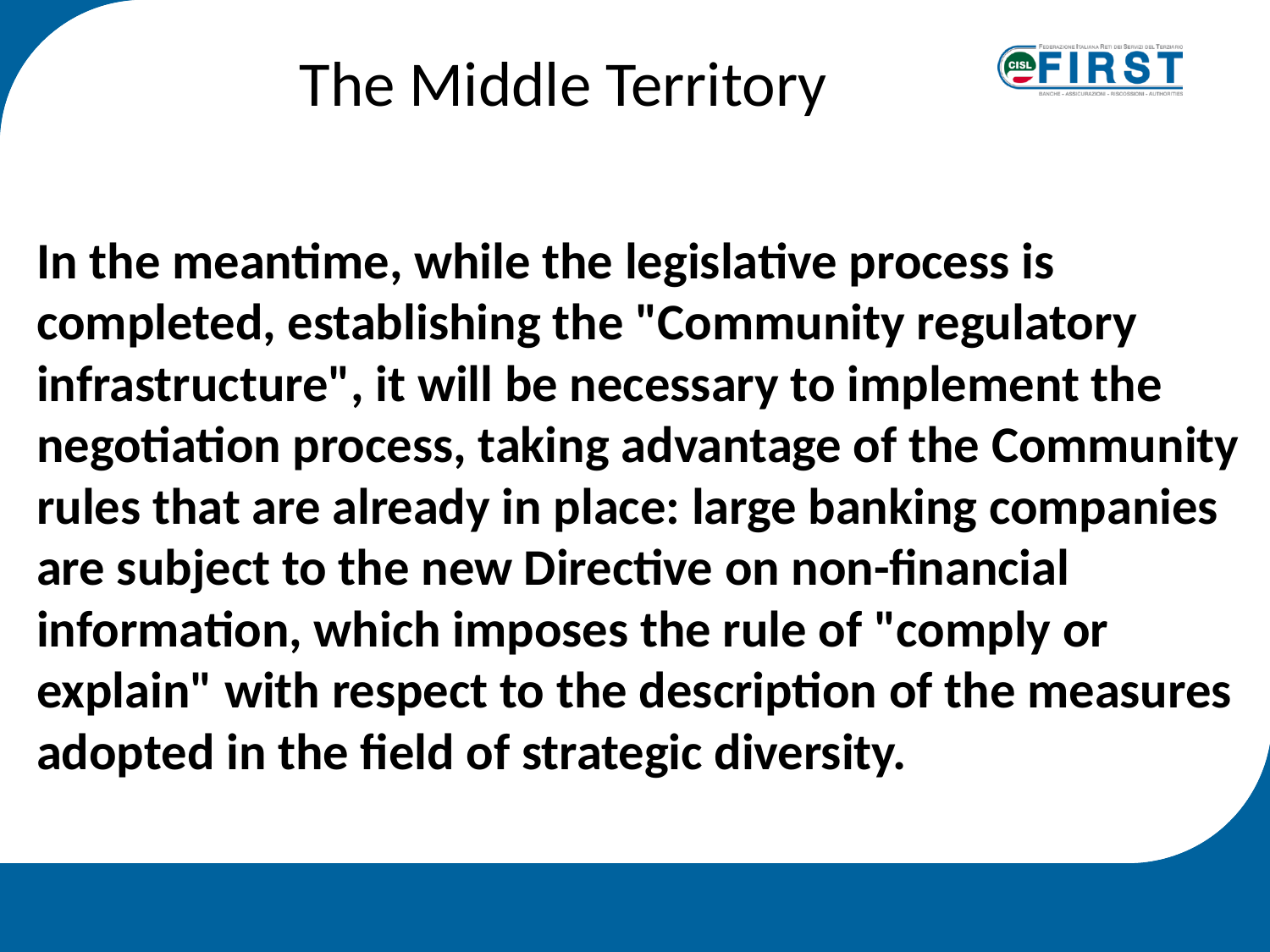

The Middle Territory
In the meantime, while the legislative process is completed, establishing the "Community regulatory infrastructure", it will be necessary to implement the negotiation process, taking advantage of the Community rules that are already in place: large banking companies are subject to the new Directive on non-financial information, which imposes the rule of "comply or explain" with respect to the description of the measures adopted in the field of strategic diversity.